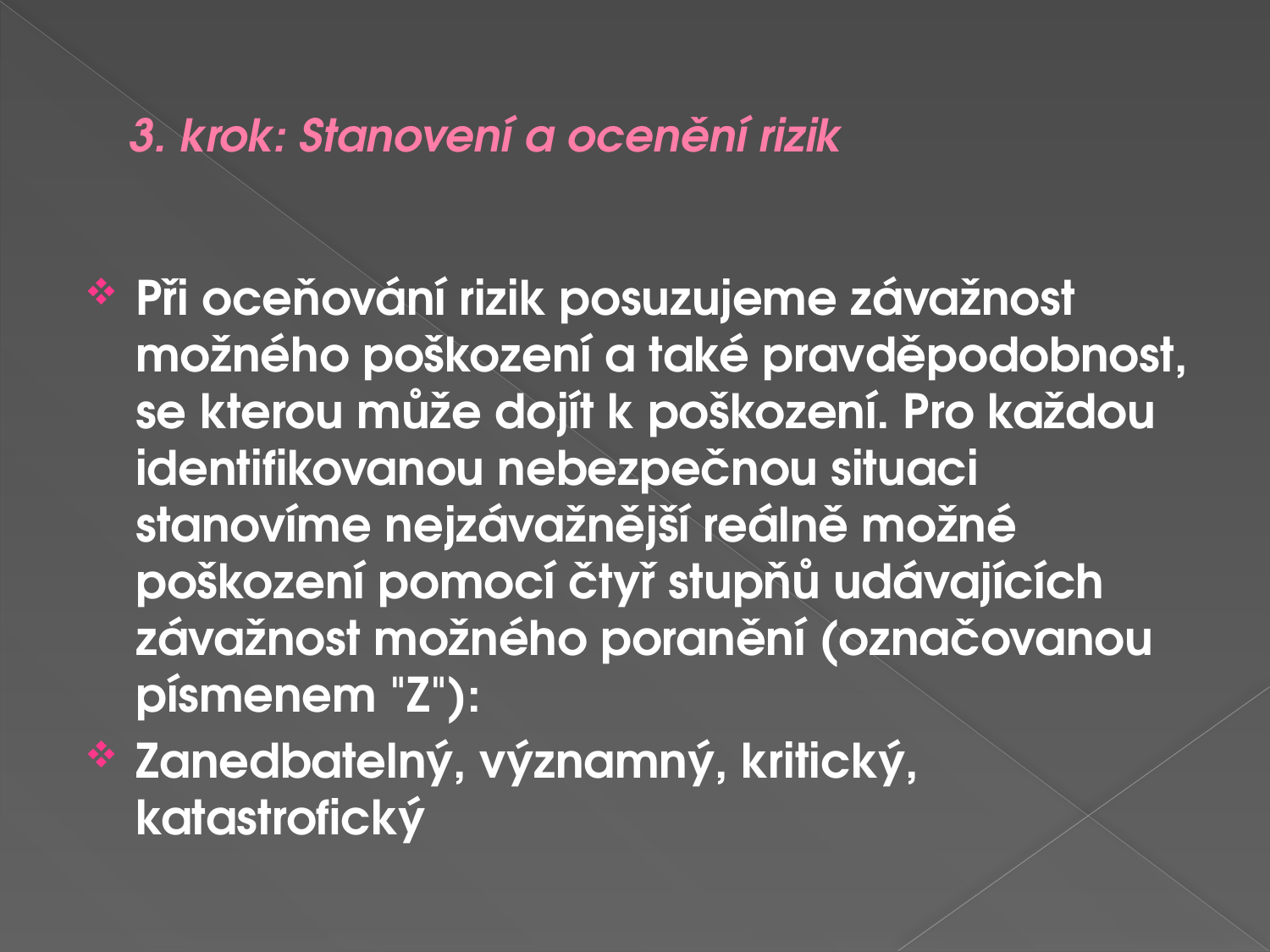

# 3. krok: Stanovení a ocenění rizik
Při oceňování rizik posuzujeme závažnost možného poškození a také pravděpodobnost, se kterou může dojít k poškození. Pro každou identifikovanou nebezpečnou situaci stanovíme nejzávažnější reálně možné poškození pomocí čtyř stupňů udávajících závažnost možného poranění (označovanou písmenem "Z"):
Zanedbatelný, významný, kritický, katastrofický